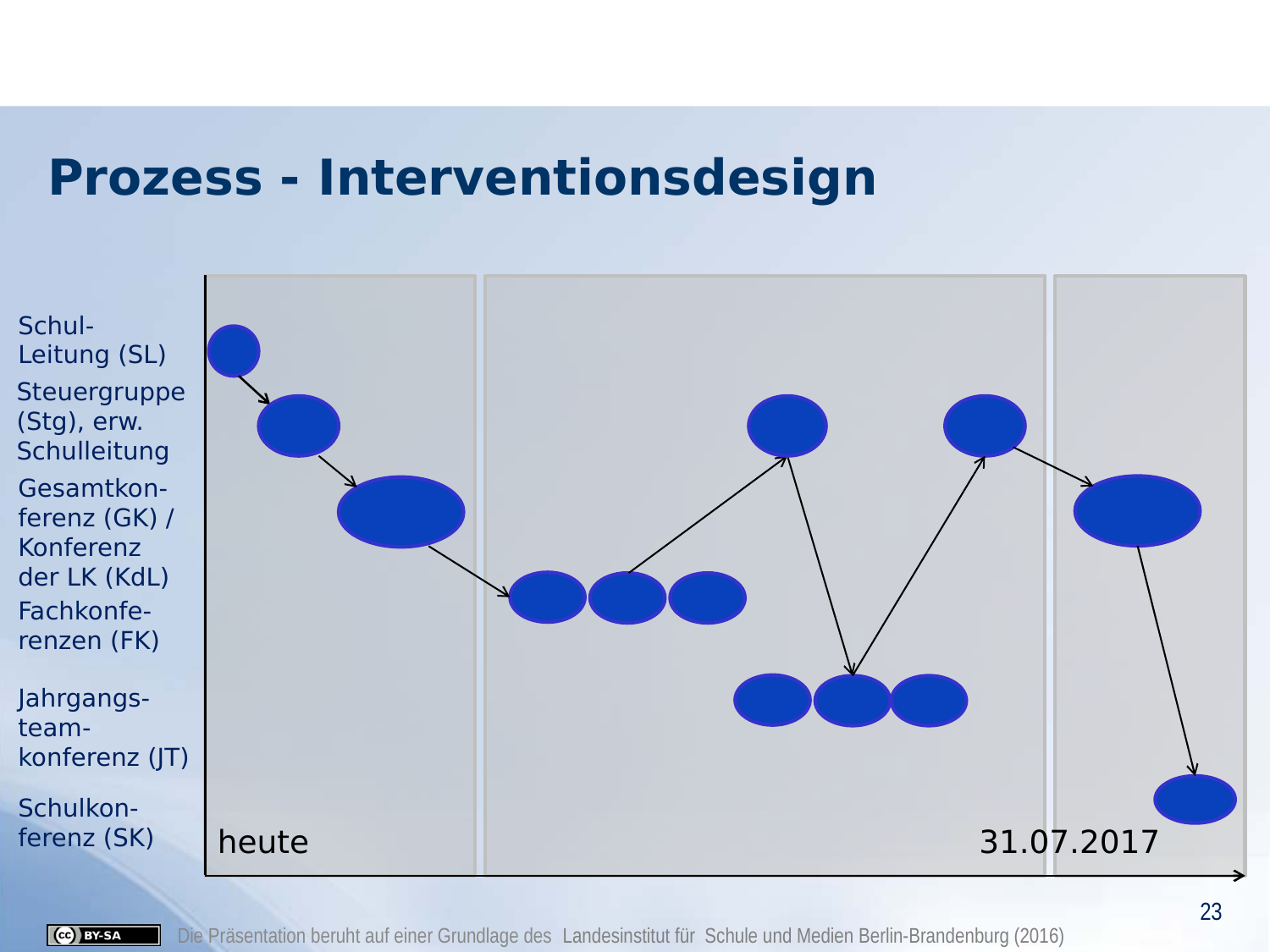

# Prozess - Interventionsdesign

Schul-
Leitung (SL)
Steuergruppe
(Stg), erw. Schulleitung
Gesamtkon-ferenz (GK) / Konferenz
der LK (KdL)
Fachkonfe-renzen (FK)
Jahrgangs-
team-konferenz (JT)
Schulkon-ferenz (SK)

heute				                         31.07.2017
23